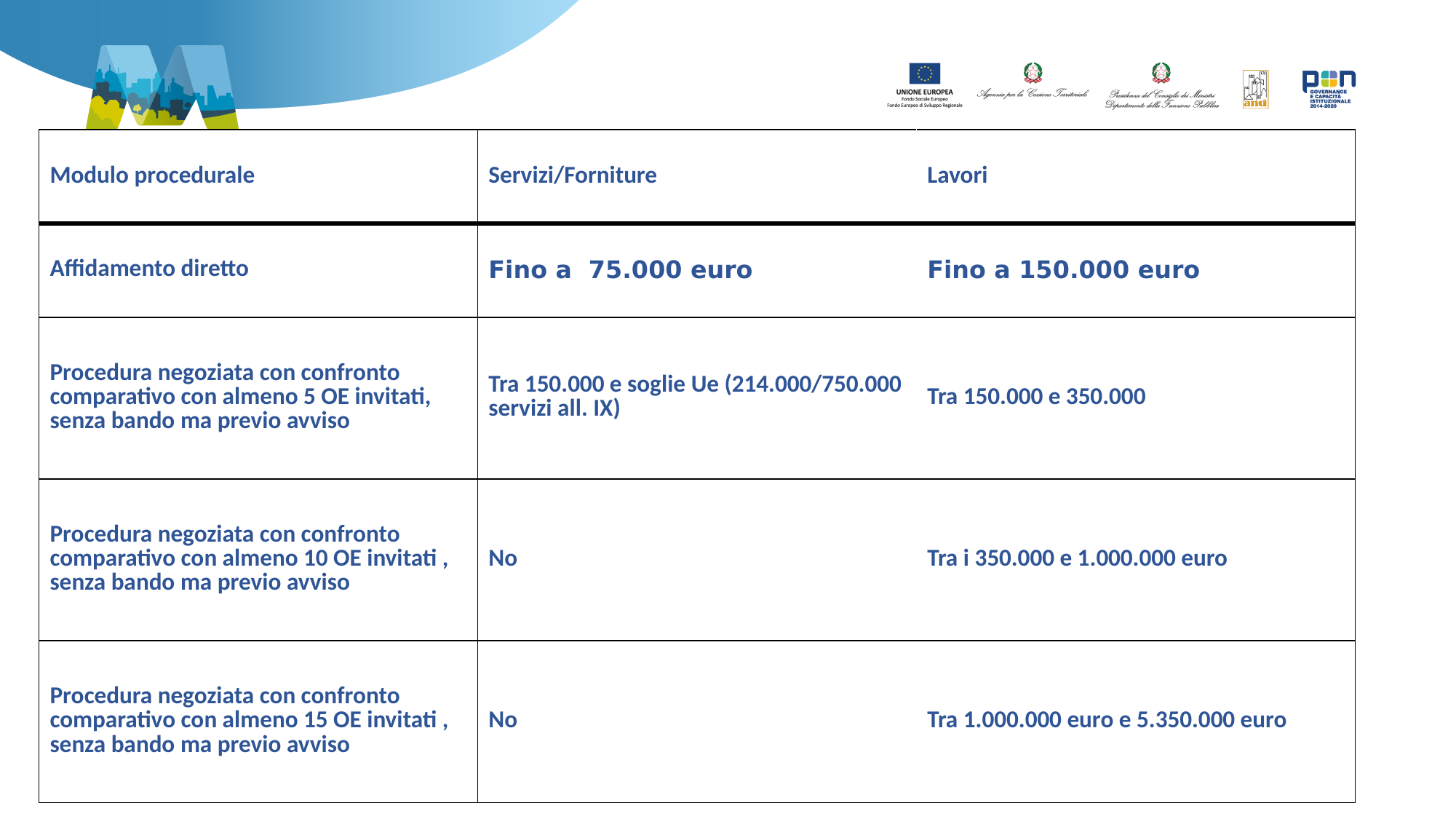

| Modulo procedurale | Servizi/Forniture | Lavori |
| --- | --- | --- |
| Affidamento diretto | Fino a 75.000 euro | Fino a 150.000 euro |
| Procedura negoziata con confronto comparativo con almeno 5 OE invitati, senza bando ma previo avviso | Tra 150.000 e soglie Ue (214.000/750.000 servizi all. IX) | Tra 150.000 e 350.000 |
| Procedura negoziata con confronto comparativo con almeno 10 OE invitati , senza bando ma previo avviso | No | Tra i 350.000 e 1.000.000 euro |
| Procedura negoziata con confronto comparativo con almeno 15 OE invitati , senza bando ma previo avviso | No | Tra 1.000.000 euro e 5.350.000 euro |
35